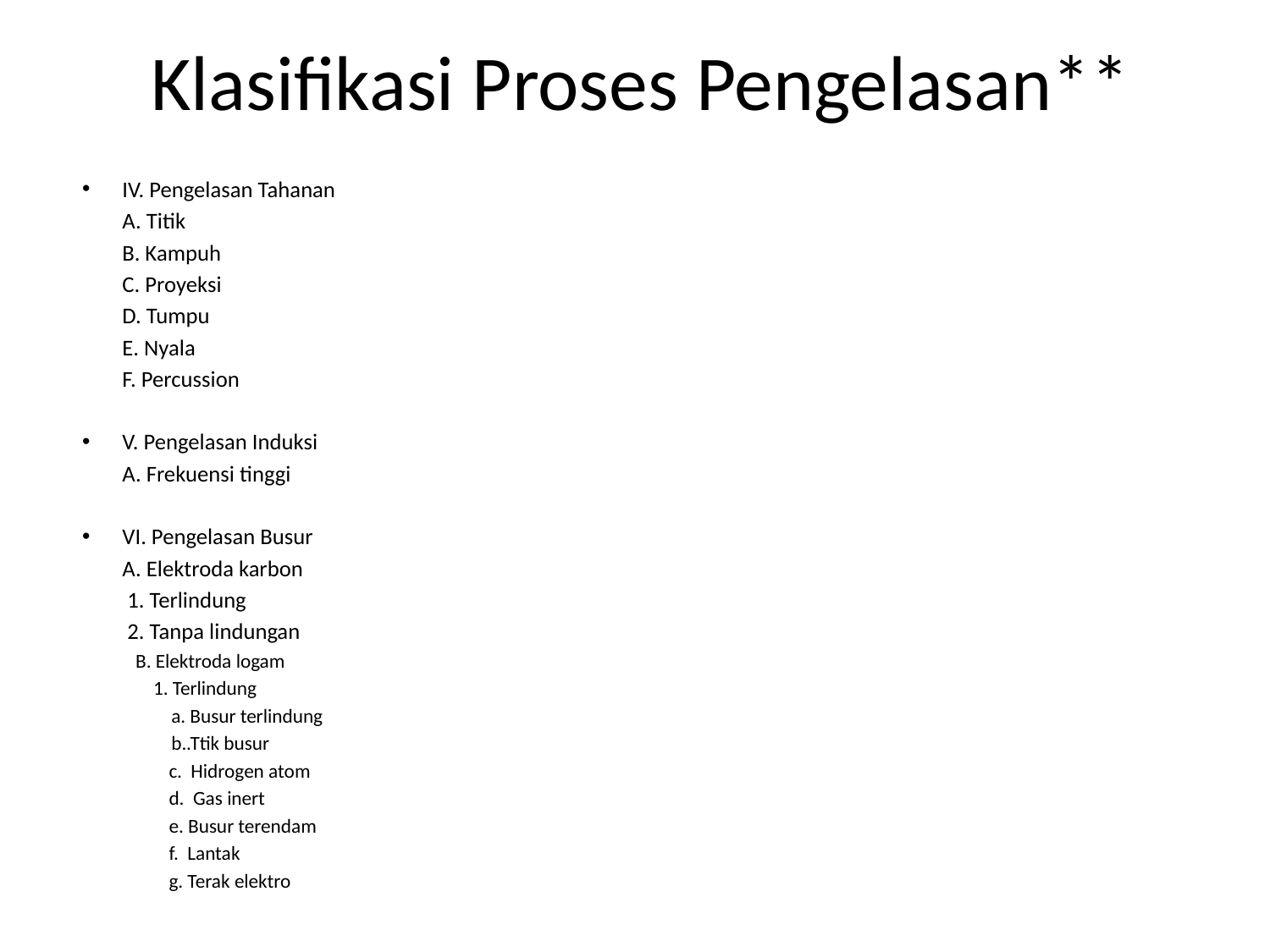

# Klasifikasi Proses Pengelasan**
IV. Pengelasan Tahanan
	A. Titik
	B. Kampuh
	C. Proyeksi
	D. Tumpu
	E. Nyala
	F. Percussion

V. Pengelasan Induksi
	A. Frekuensi tinggi

VI. Pengelasan Busur
	A. Elektroda karbon
	 1. Terlindung
	 2. Tanpa lindungan
B. Elektroda logam
    1. Terlindung
        a. Busur terlindung
        b..Ttik busur
	c.  Hidrogen atom
	d.  Gas inert
	e. Busur terendam
	f.  Lantak
	g. Terak elektro